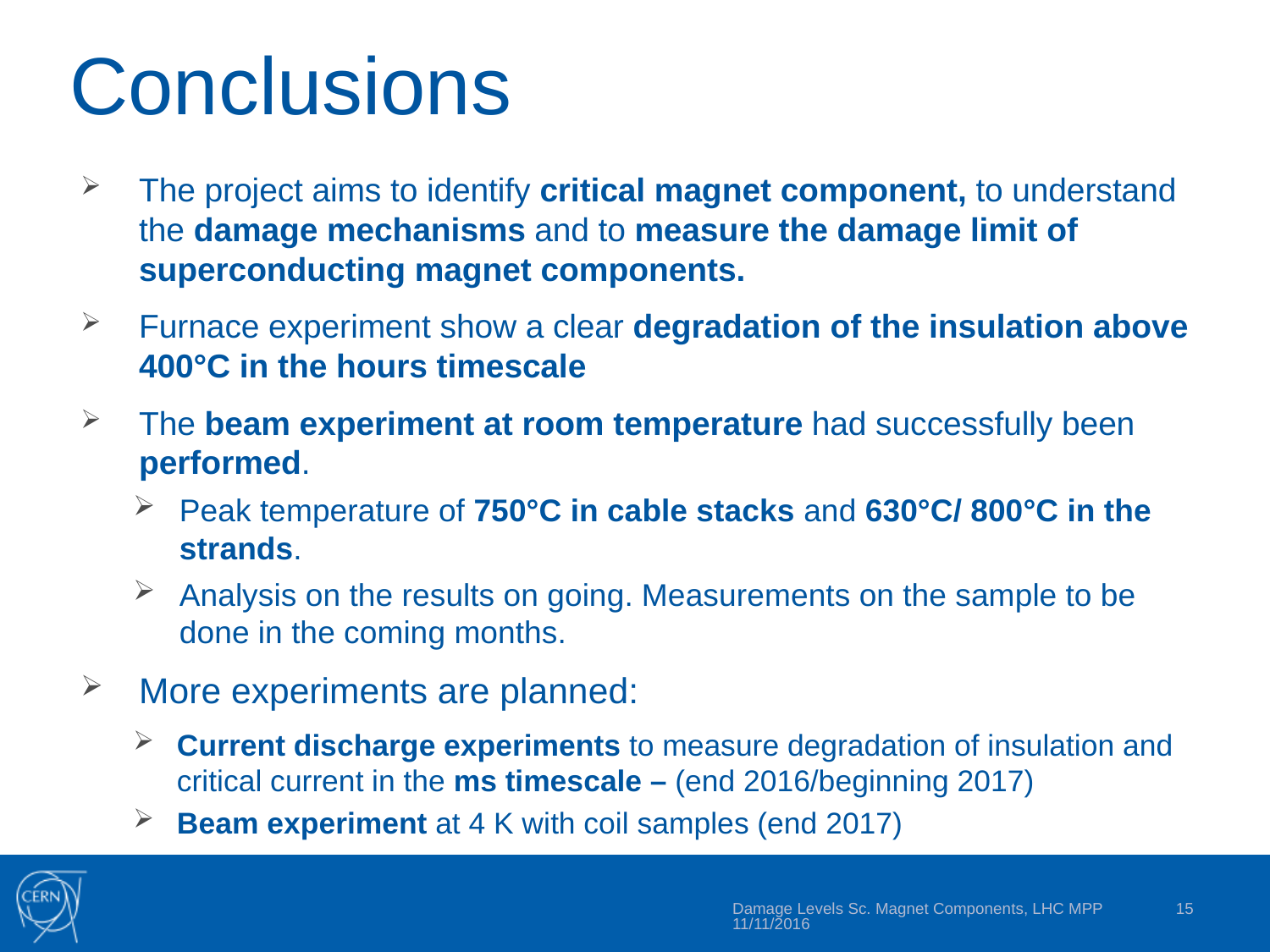

# Conclusions
The project aims to identify critical magnet component, to understand the damage mechanisms and to measure the damage limit of superconducting magnet components.
Furnace experiment show a clear degradation of the insulation above 400°C in the hours timescale
The beam experiment at room temperature had successfully been performed.
Peak temperature of 750°C in cable stacks and 630°C/ 800°C in the strands.
Analysis on the results on going. Measurements on the sample to be done in the coming months.
More experiments are planned:
Current discharge experiments to measure degradation of insulation and critical current in the ms timescale – (end 2016/beginning 2017)
Beam experiment at 4 K with coil samples (end 2017)
Damage Levels Sc. Magnet Components, LHC MPP 11/11/2016
15